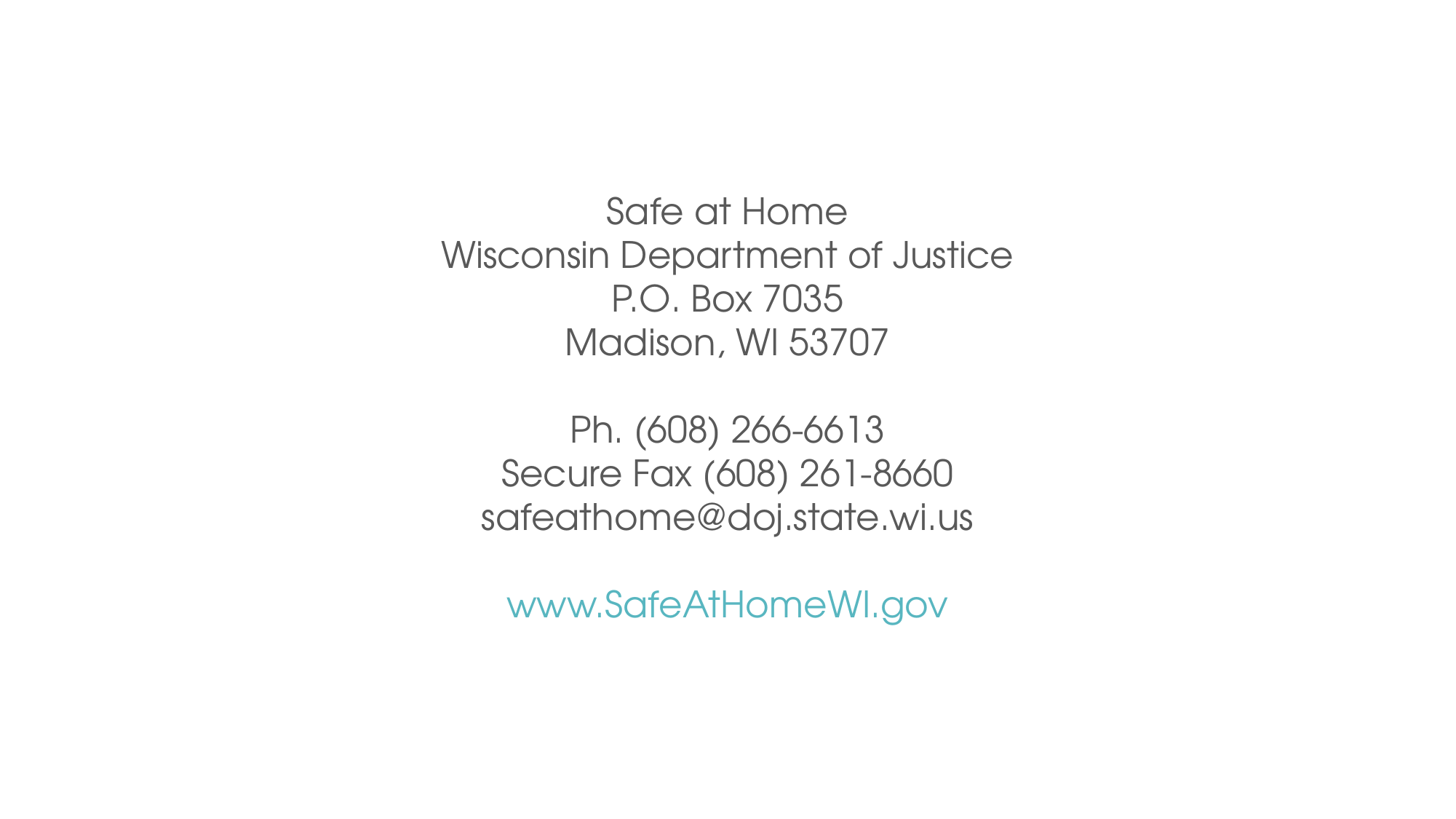

Safe at Home
Wisconsin Department of Justice
P.O. Box 7035
Madison, WI 53707

Ph. (608) 266-6613
Secure Fax (608) 261-8660
safeathome@doj.state.wi.us

www.SafeAtHomeWI.gov